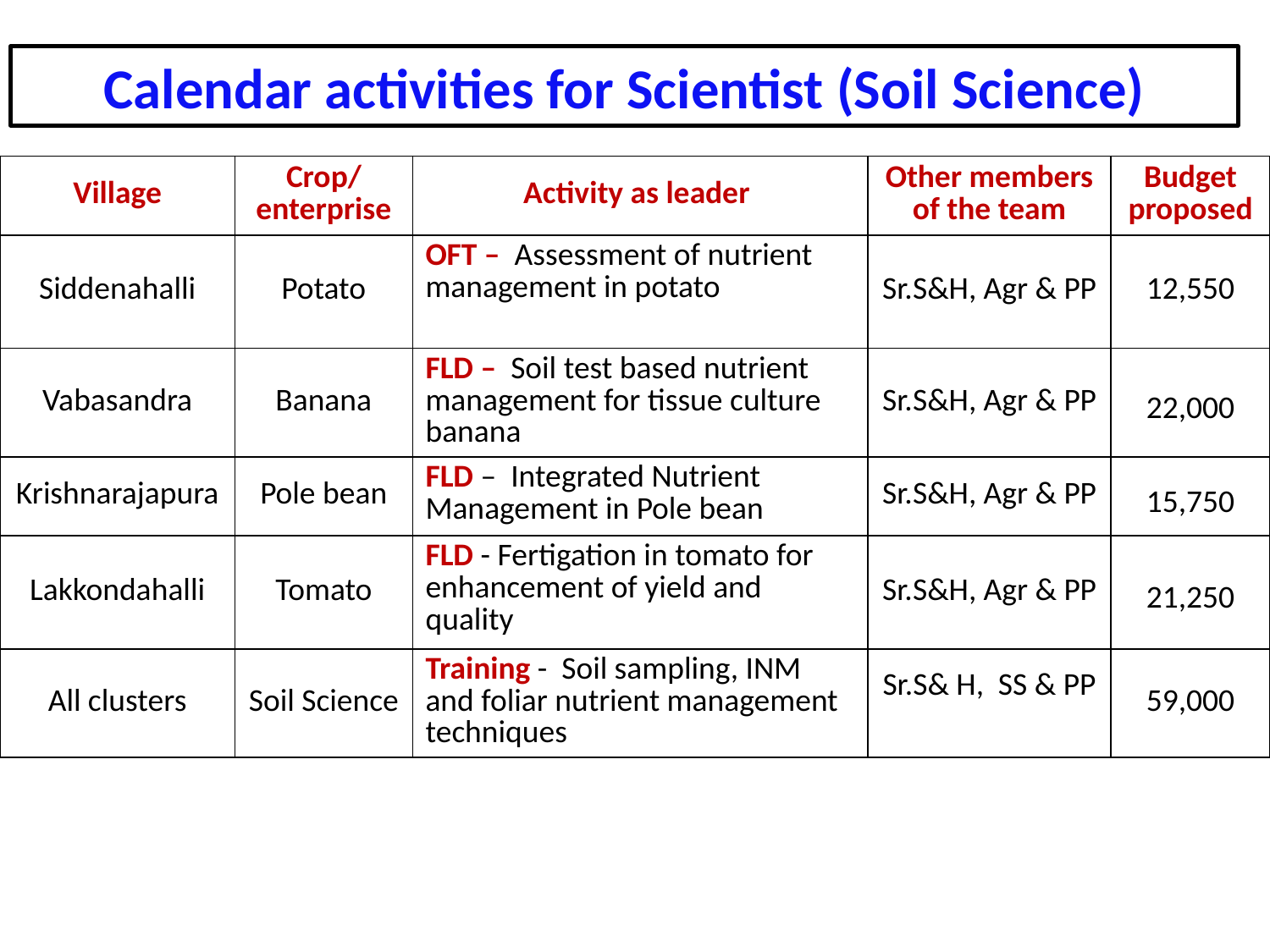

Calendar activities for Scientist (Soil Science)
| Village | Crop/ enterprise | Activity as leader | Other members of the team | Budget proposed |
| --- | --- | --- | --- | --- |
| Siddenahalli | Potato | OFT – Assessment of nutrient management in potato | Sr.S&H, Agr & PP | 12,550 |
| Vabasandra | Banana | FLD – Soil test based nutrient management for tissue culture banana | Sr.S&H, Agr & PP | 22,000 |
| Krishnarajapura | Pole bean | FLD – Integrated Nutrient Management in Pole bean | Sr.S&H, Agr & PP | 15,750 |
| Lakkondahalli | Tomato | FLD - Fertigation in tomato for enhancement of yield and quality | Sr.S&H, Agr & PP | 21,250 |
| All clusters | Soil Science | Training - Soil sampling, INM and foliar nutrient management techniques | Sr.S& H, SS & PP | 59,000 |